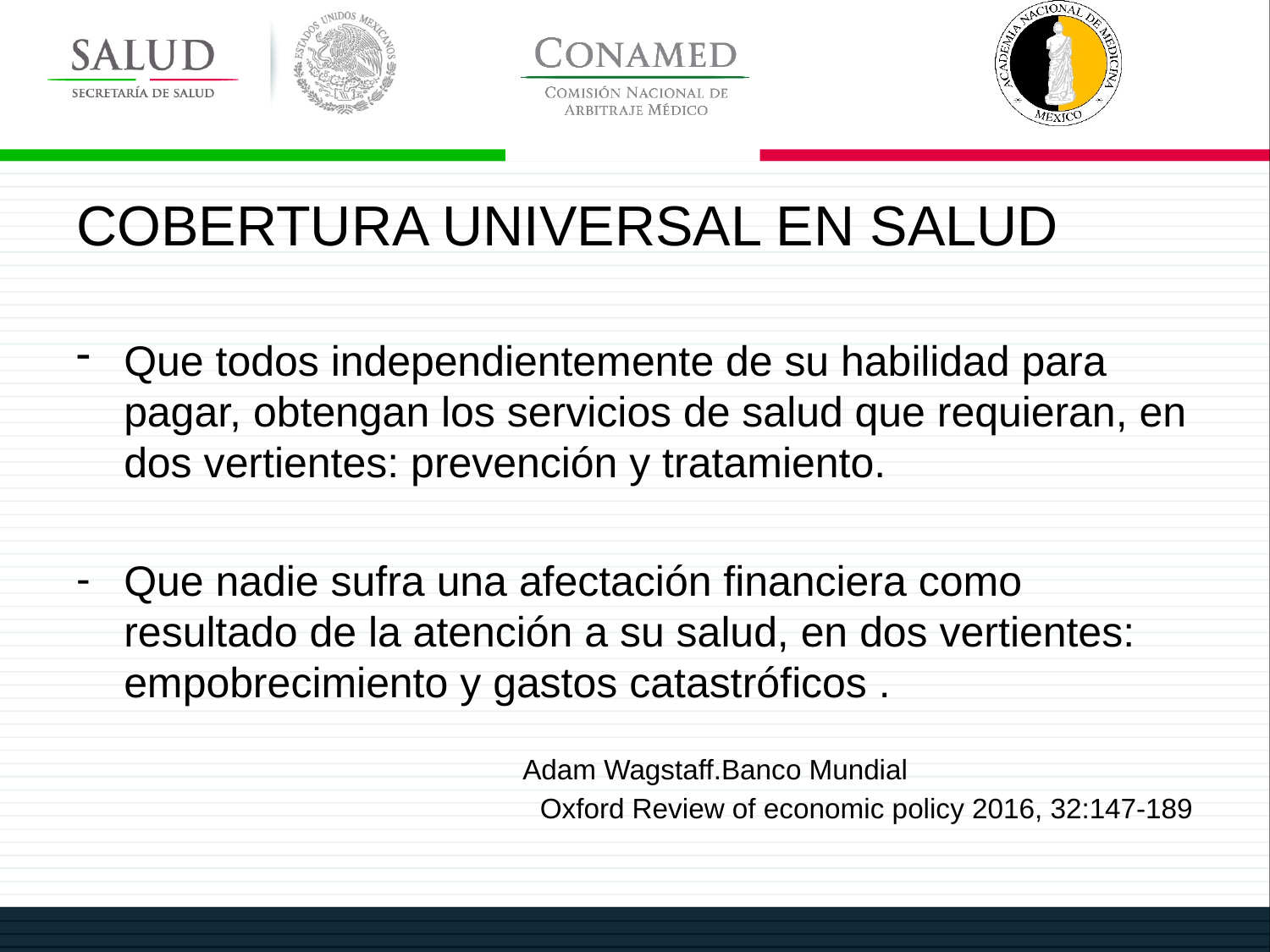

# COBERTURA UNIVERSAL EN SALUD
Que todos independientemente de su habilidad para pagar, obtengan los servicios de salud que requieran, en dos vertientes: prevención y tratamiento.

Que nadie sufra una afectación financiera como resultado de la atención a su salud, en dos vertientes: empobrecimiento y gastos catastróficos .

                                                         Adam Wagstaff.Banco Mundial
Oxford Review of economic policy 2016, 32:147-189